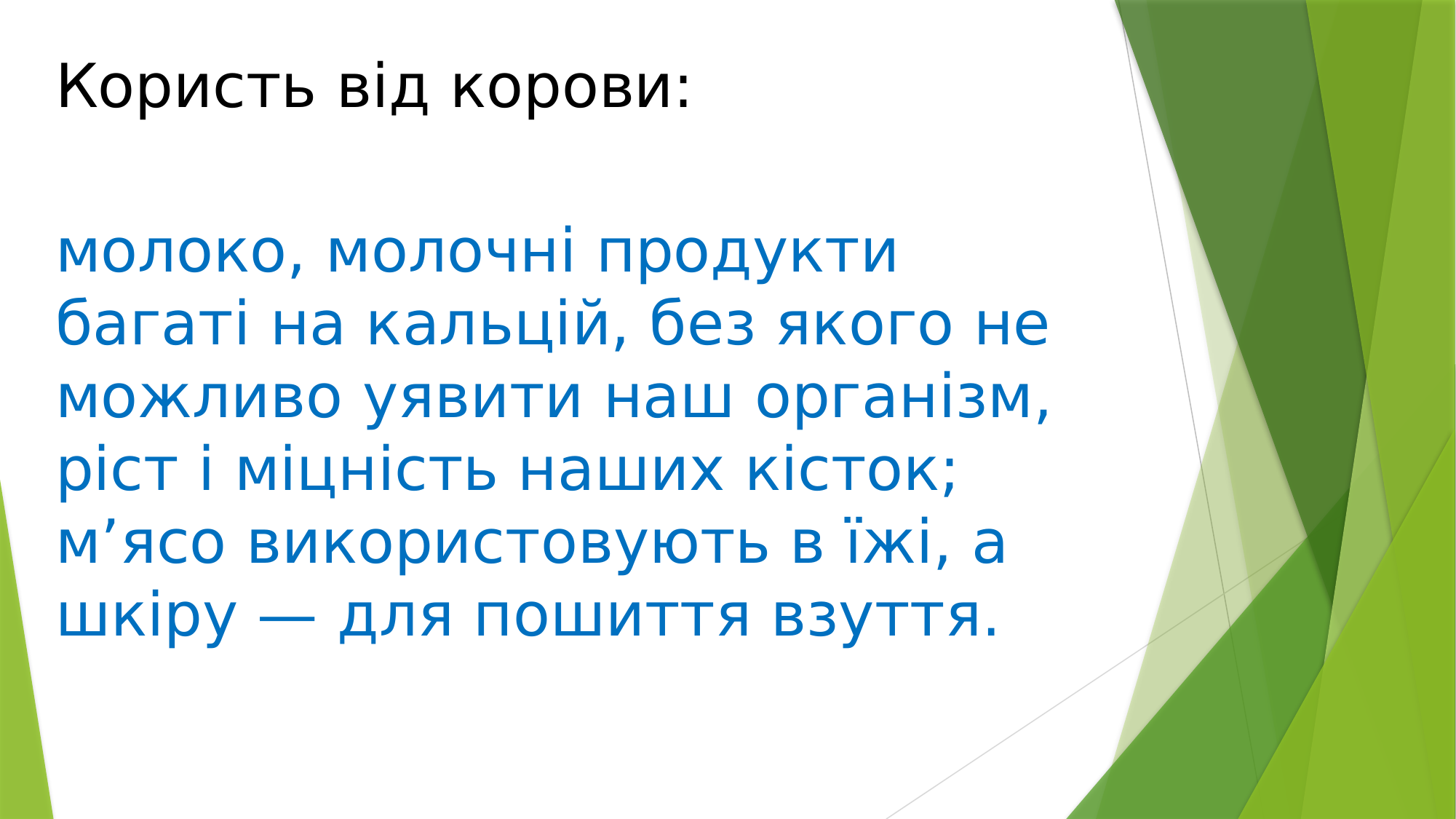

Користь від корови:
молоко, молочні продукти багаті на кальцій, без якого не можливо уявити наш організм, ріст і міцність наших кісток; м’ясо використовують в їжі, а шкіру — для пошиття взуття.